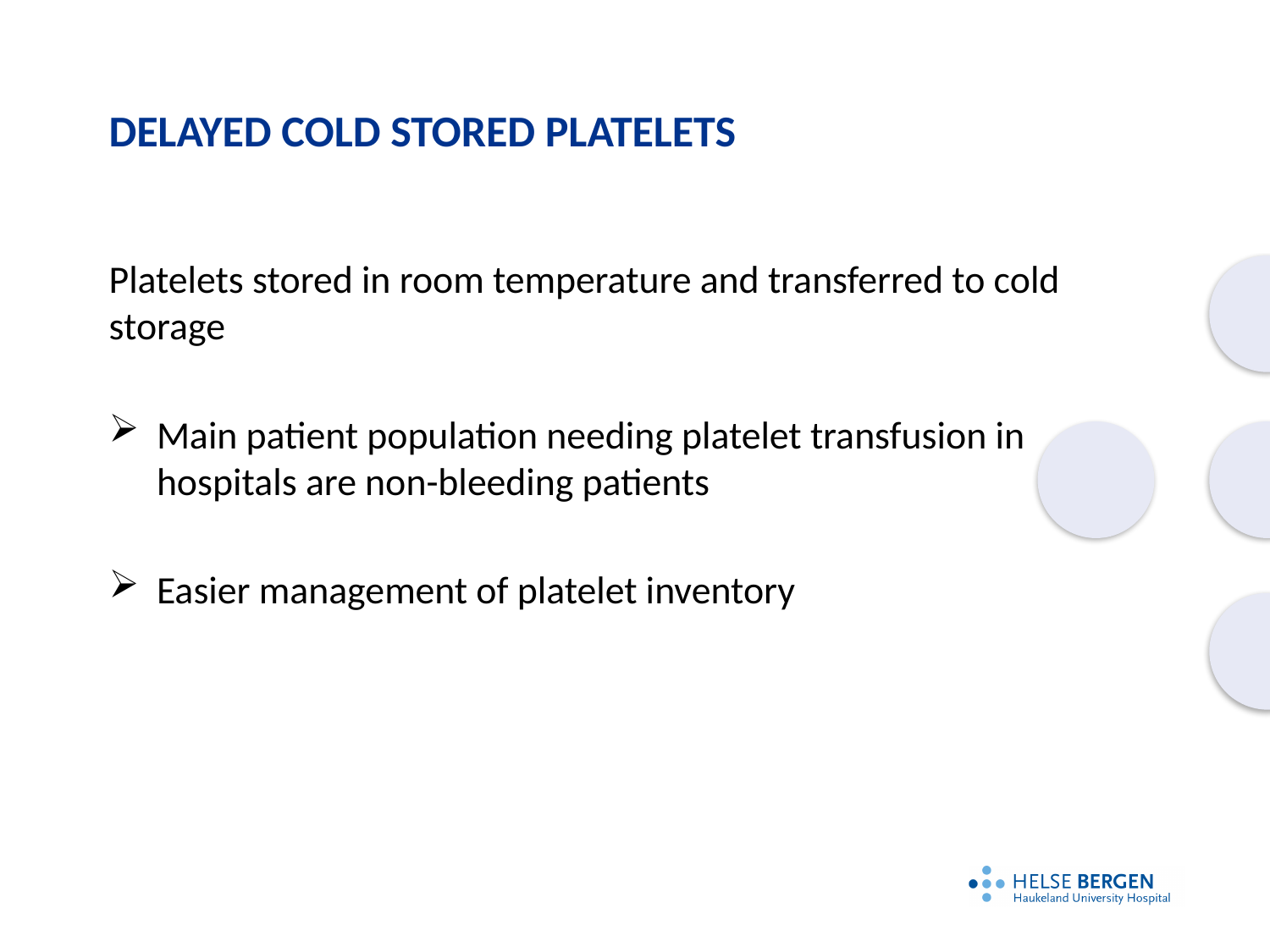

# Delayed cold stored platelets
Platelets stored in room temperature and transferred to cold storage

Main patient population needing platelet transfusion in hospitals are non-bleeding patients

Easier management of platelet inventory